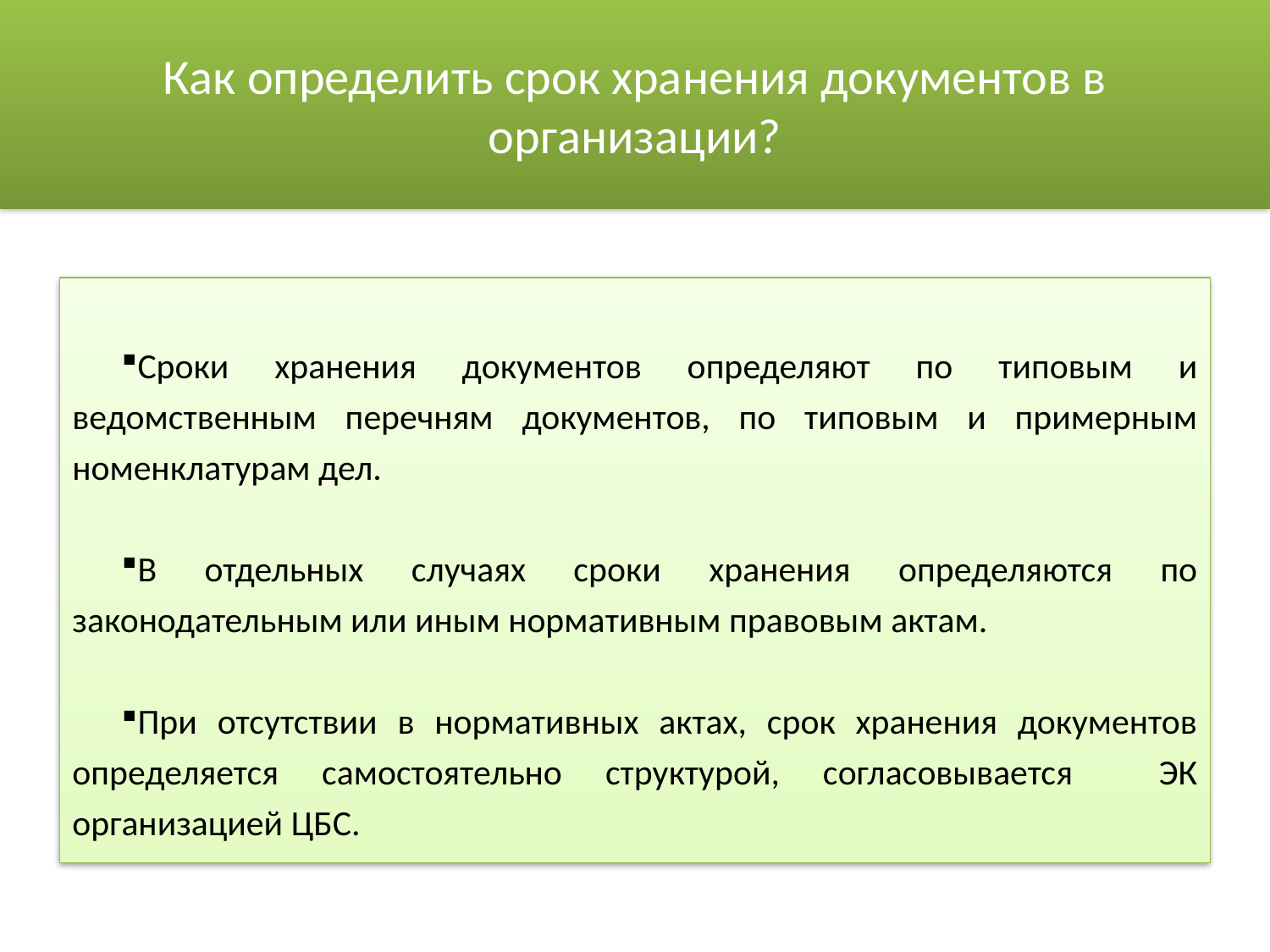

# Как определить срок хранения документов в организации?

Сроки хранения документов определяют по типовым и ведомственным перечням документов, по типовым и примерным номенклатурам дел.

В отдельных случаях сроки хранения определяются по законодательным или иным нормативным правовым актам.

При отсутствии в нормативных актах, срок хранения документов определяется самостоятельно структурой, согласовывается  ЭК организацией ЦБС.